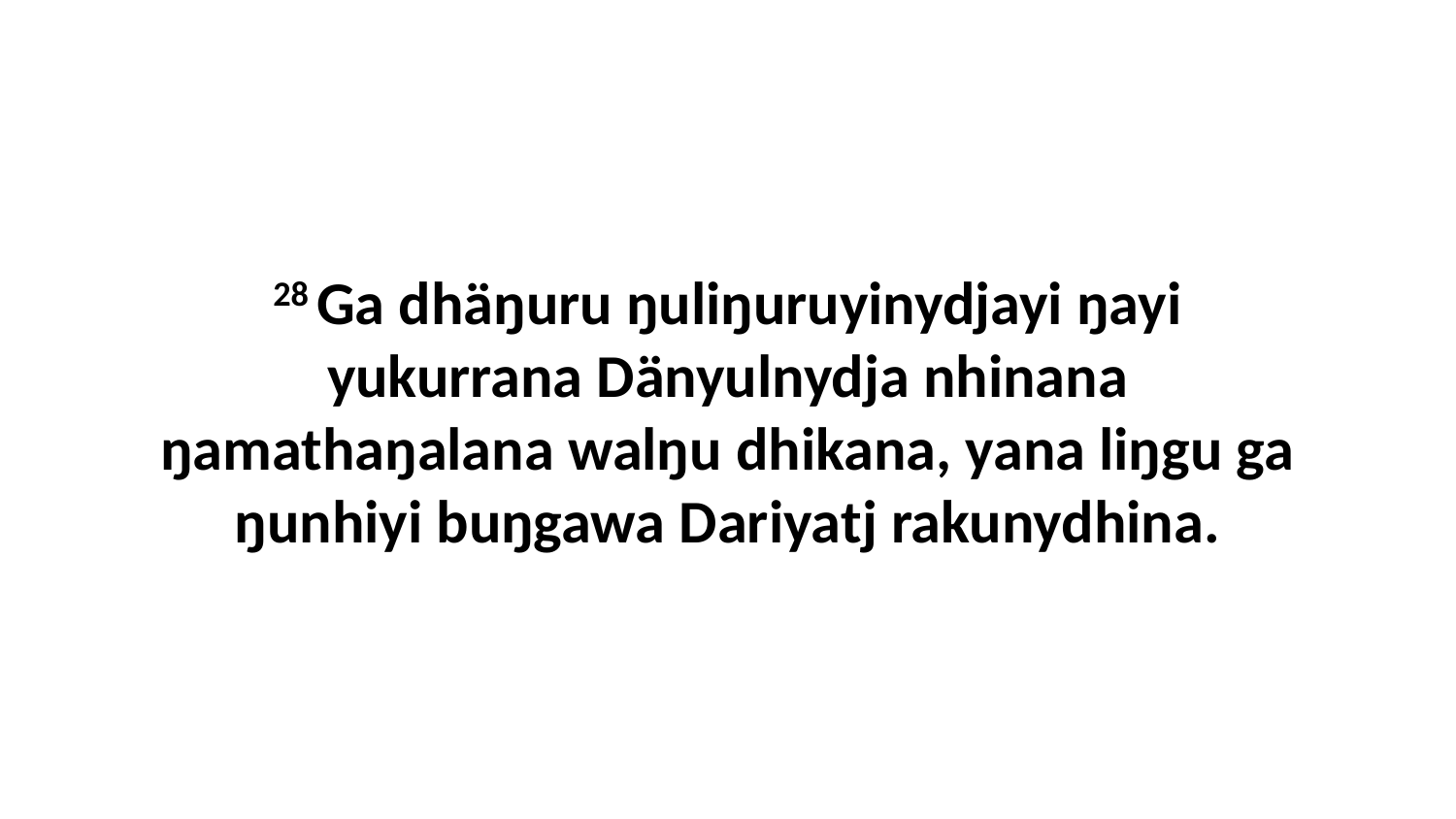

28 Ga dhäŋuru ŋuliŋuruyinydjayi ŋayi yukurrana Dänyulnydja nhinana ŋamathaŋalana walŋu dhikana, yana liŋgu ga ŋunhiyi buŋgawa Dariyatj rakunydhina.